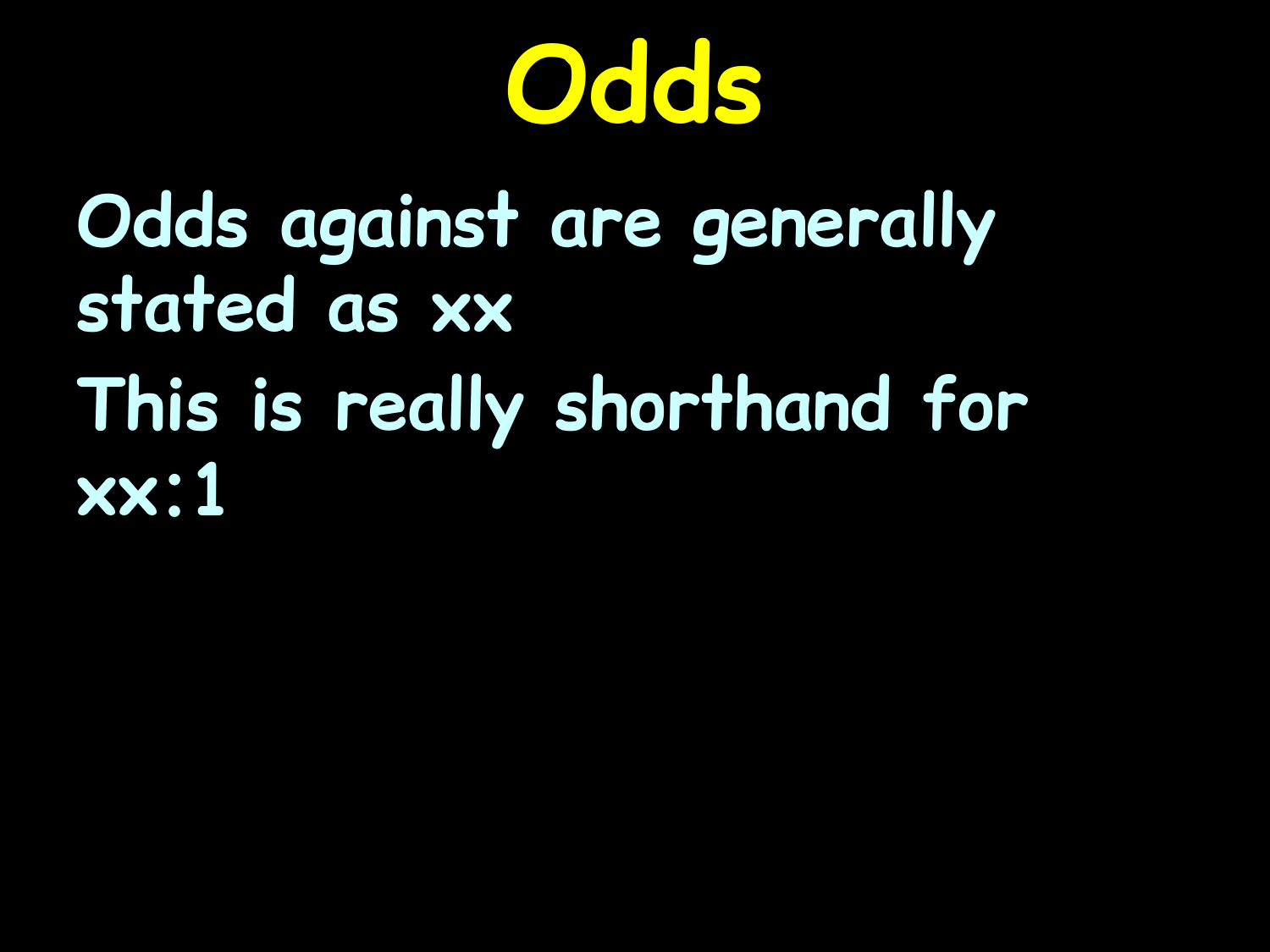

# Odds
Odds against are generally stated as xx
This is really shorthand for xx:1